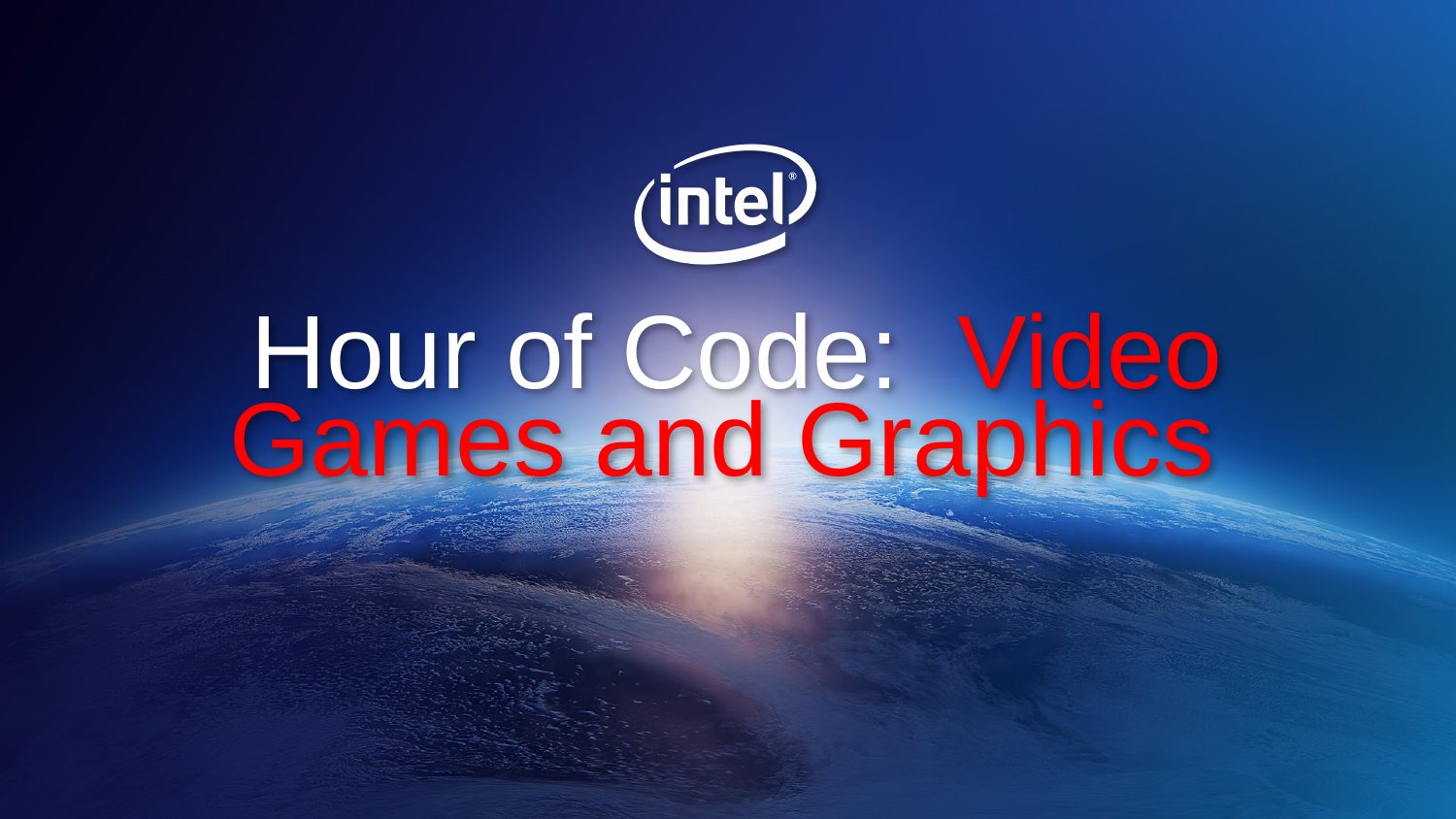

# Hour of Code:  Video Games and Graphics